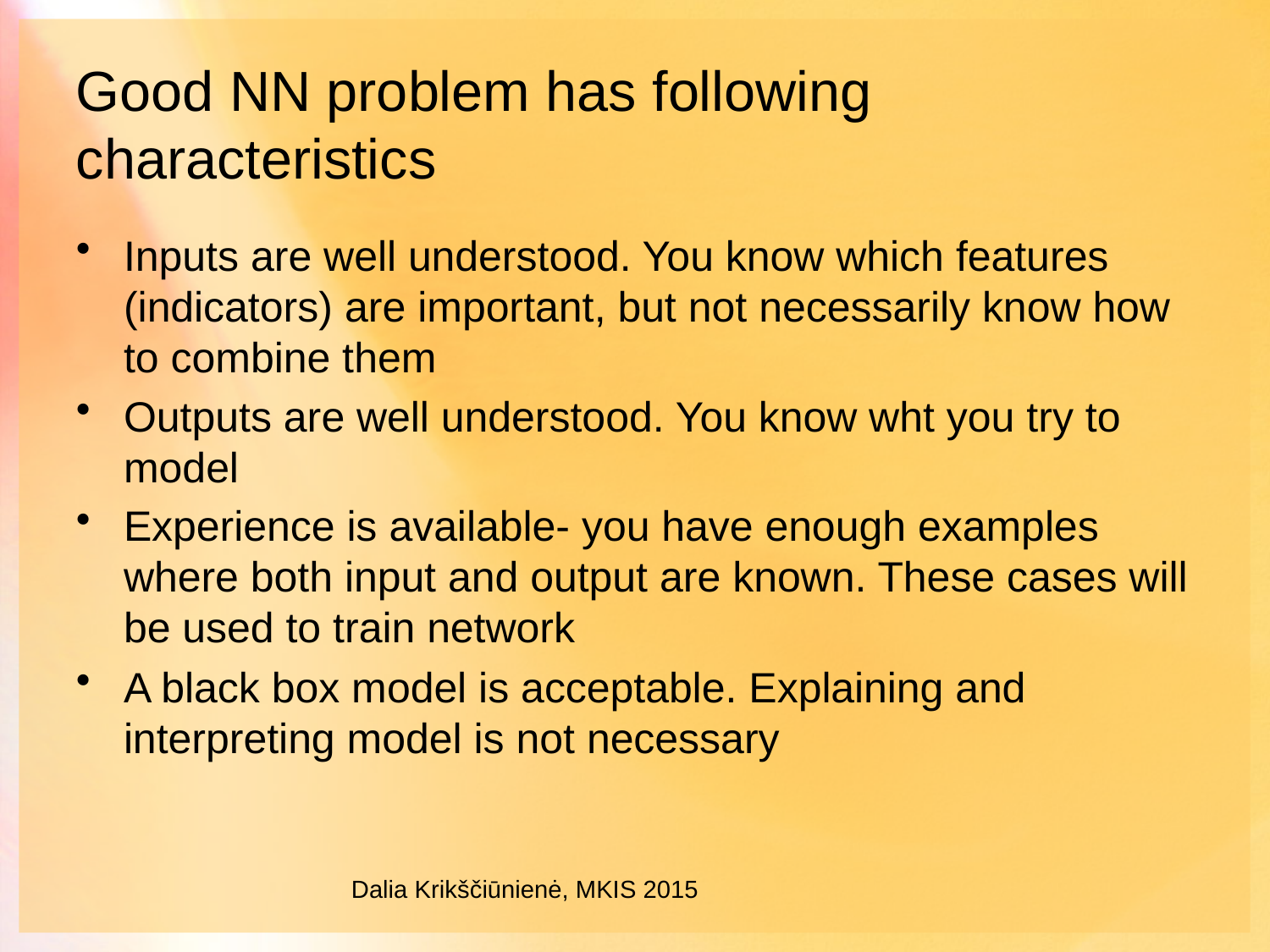

# Good NN problem has following characteristics
Inputs are well understood. You know which features (indicators) are important, but not necessarily know how to combine them
Outputs are well understood. You know wht you try to model
Experience is available- you have enough examples where both input and output are known. These cases will be used to train network
A black box model is acceptable. Explaining and interpreting model is not necessary
Dalia Krikščiūnienė, MKIS 2015